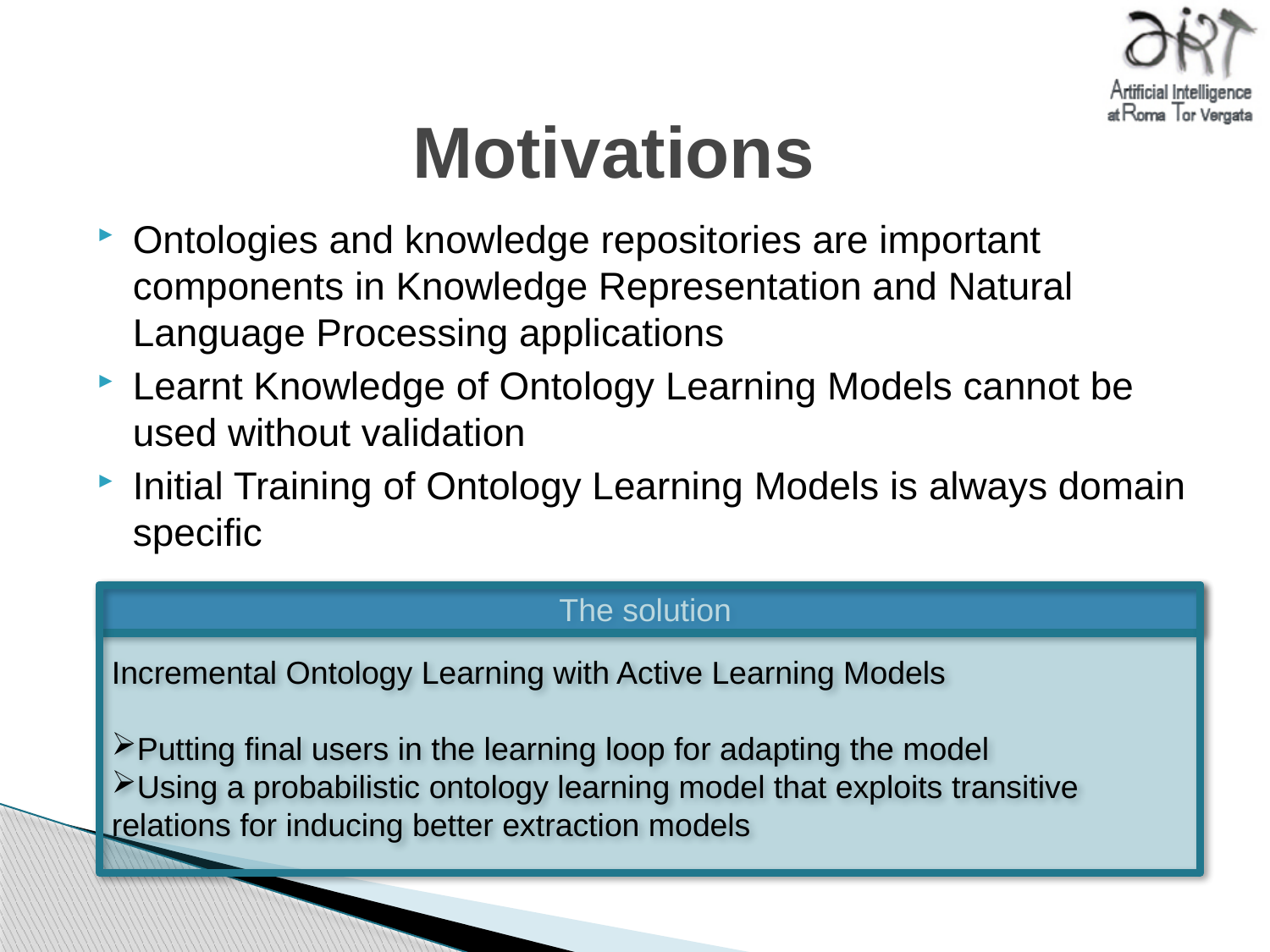

# Motivations
Ontologies and knowledge repositories are important components in Knowledge Representation and Natural Language Processing applications
Learnt Knowledge of Ontology Learning Models cannot be used without validation
Initial Training of Ontology Learning Models is always domain specific

The solution

Incremental Ontology Learning with Active Learning Models

Putting final users in the learning loop for adapting the model
Using a probabilistic ontology learning model that exploits transitive relations for inducing better extraction models